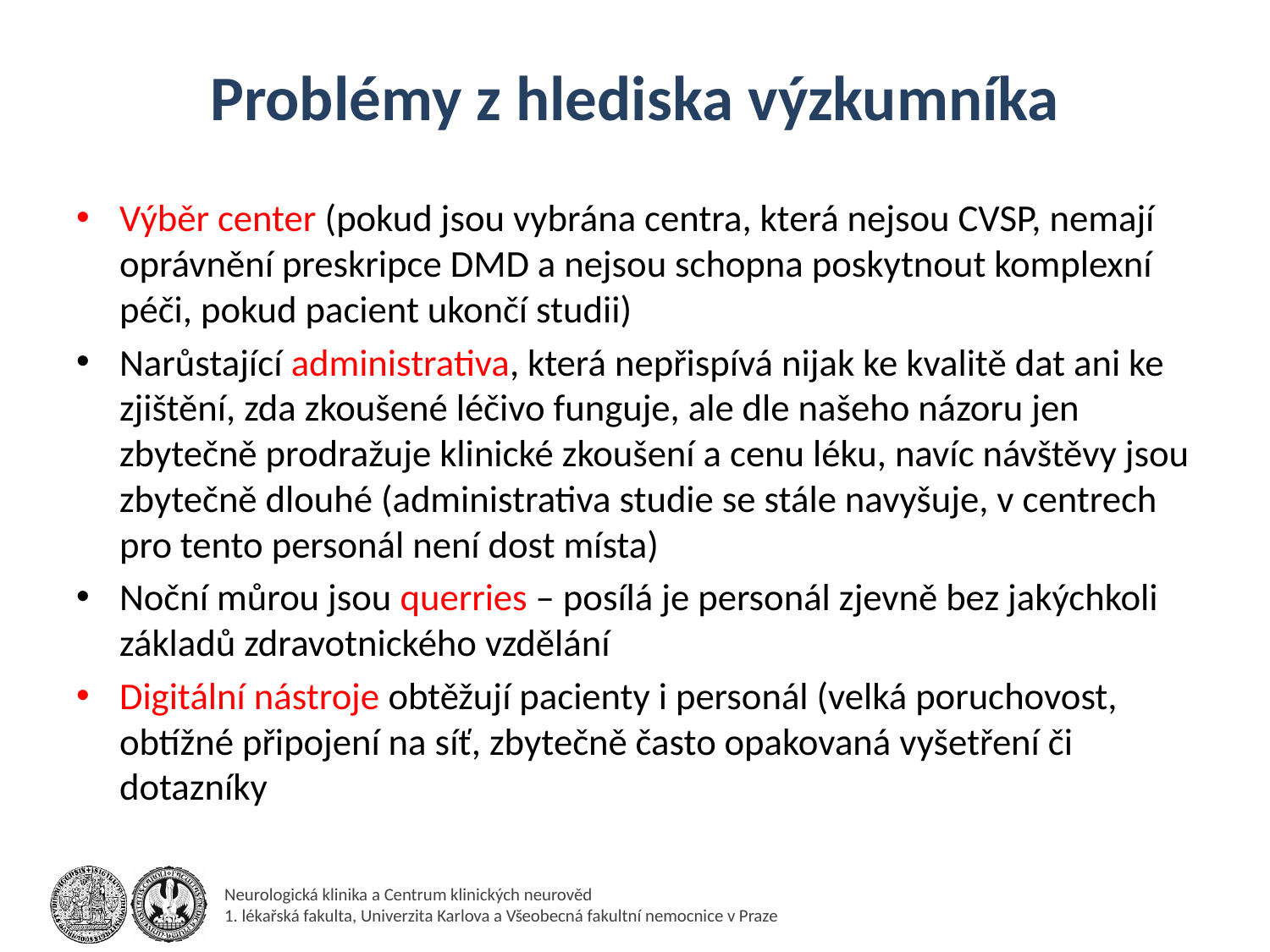

# Problémy z hlediska výzkumníka
Výběr center (pokud jsou vybrána centra, která nejsou CVSP, nemají oprávnění preskripce DMD a nejsou schopna poskytnout komplexní péči, pokud pacient ukončí studii)
Narůstající administrativa, která nepřispívá nijak ke kvalitě dat ani ke zjištění, zda zkoušené léčivo funguje, ale dle našeho názoru jen zbytečně prodražuje klinické zkoušení a cenu léku, navíc návštěvy jsou zbytečně dlouhé (administrativa studie se stále navyšuje, v centrech pro tento personál není dost místa)
Noční můrou jsou querries – posílá je personál zjevně bez jakýchkoli základů zdravotnického vzdělání
Digitální nástroje obtěžují pacienty i personál (velká poruchovost, obtížné připojení na síť, zbytečně často opakovaná vyšetření či dotazníky